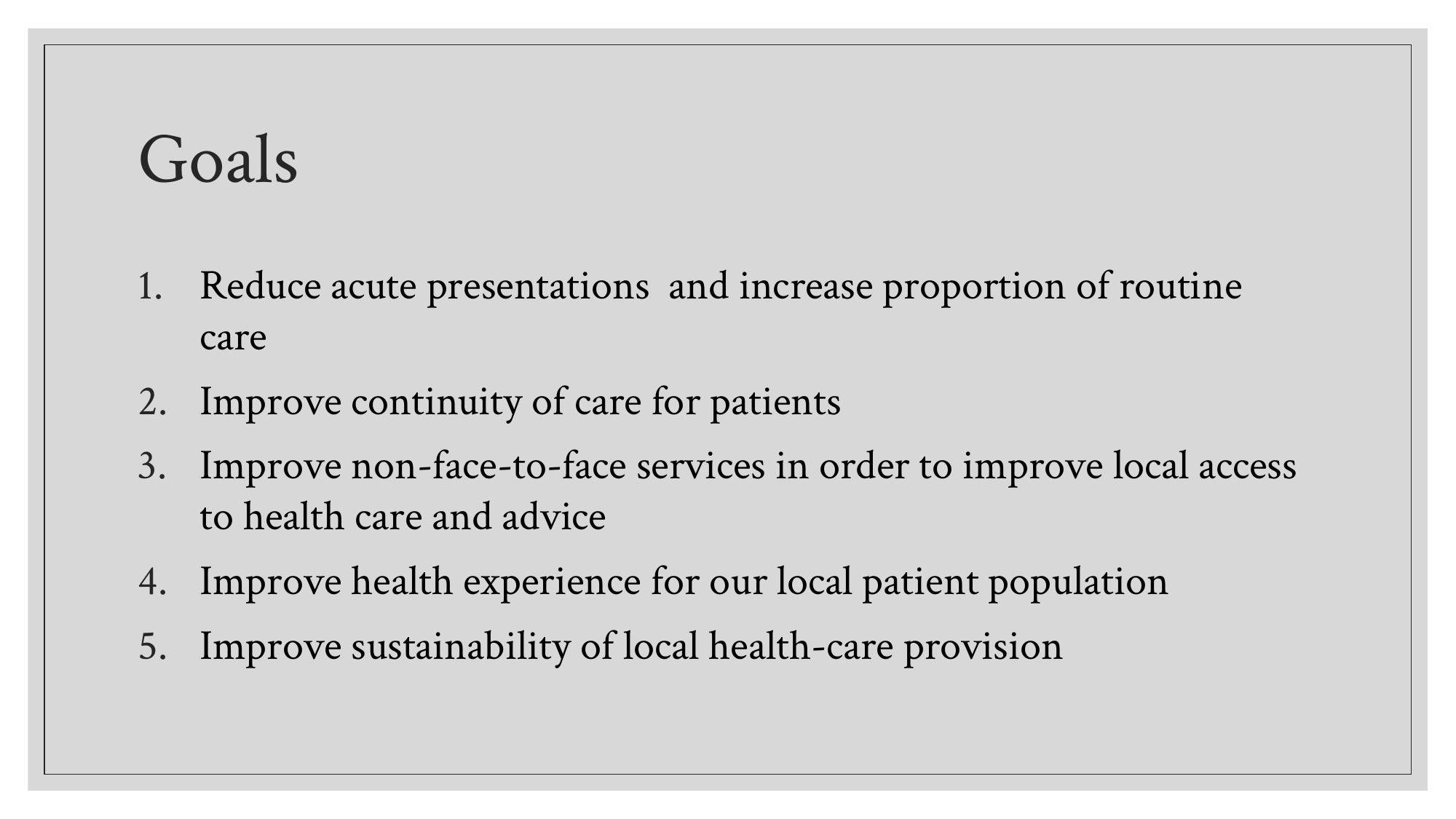

# Goals
Reduce acute presentations  and increase proportion of routine care
Improve continuity of care for patients
Improve non-face-to-face services in order to improve local access to health care and advice
Improve health experience for our local patient population
Improve sustainability of local health-care provision